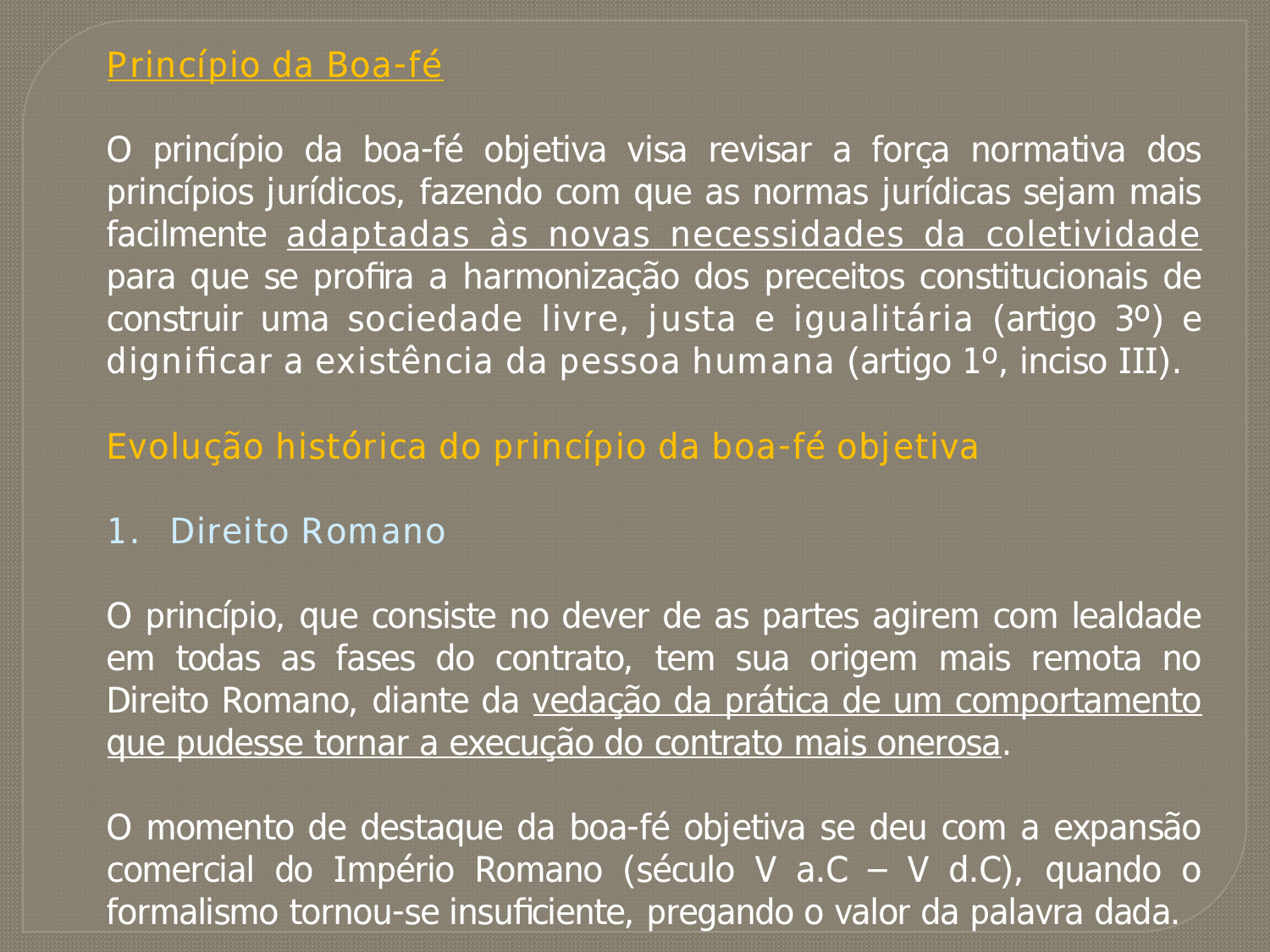

Princípio da Boa-fé

O princípio da boa-fé objetiva visa revisar a força normativa dos princípios jurídicos, fazendo com que as normas jurídicas sejam mais facilmente adaptadas às novas necessidades da coletividade para que se profira a harmonização dos preceitos constitucionais de construir uma sociedade livre, justa e igualitária (artigo 3º) e dignificar a existência da pessoa humana (artigo 1º, inciso III).

Evolução histórica do princípio da boa-fé objetiva

Direito Romano

O princípio, que consiste no dever de as partes agirem com lealdade em todas as fases do contrato, tem sua origem mais remota no Direito Romano, diante da vedação da prática de um comportamento que pudesse tornar a execução do contrato mais onerosa.

O momento de destaque da boa-fé objetiva se deu com a expansão comercial do Império Romano (século V a.C – V d.C), quando o formalismo tornou-se insuficiente, pregando o valor da palavra dada.